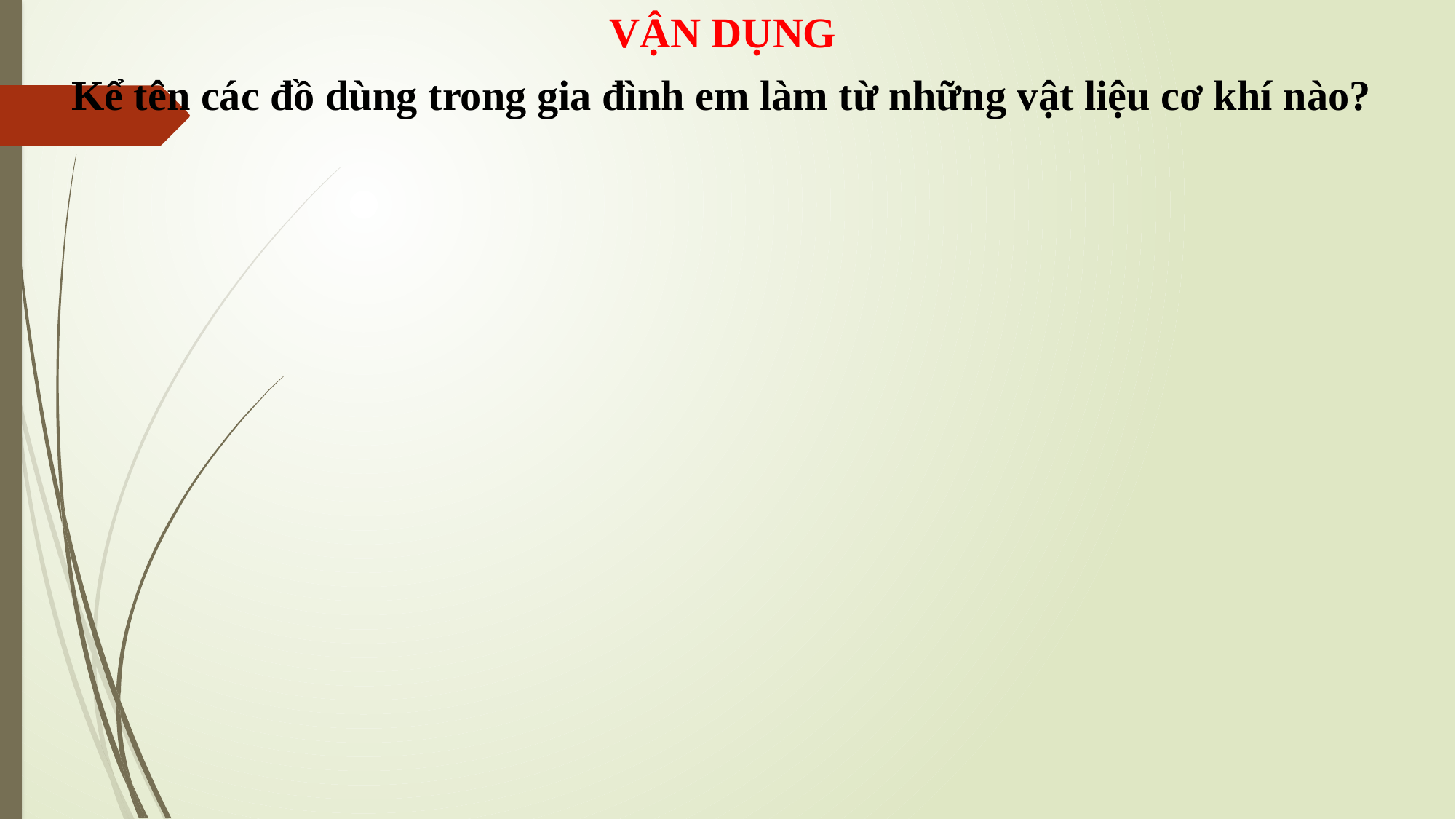

VẬN DỤNG
Kể tên các đồ dùng trong gia đình em làm từ những vật liệu cơ khí nào?